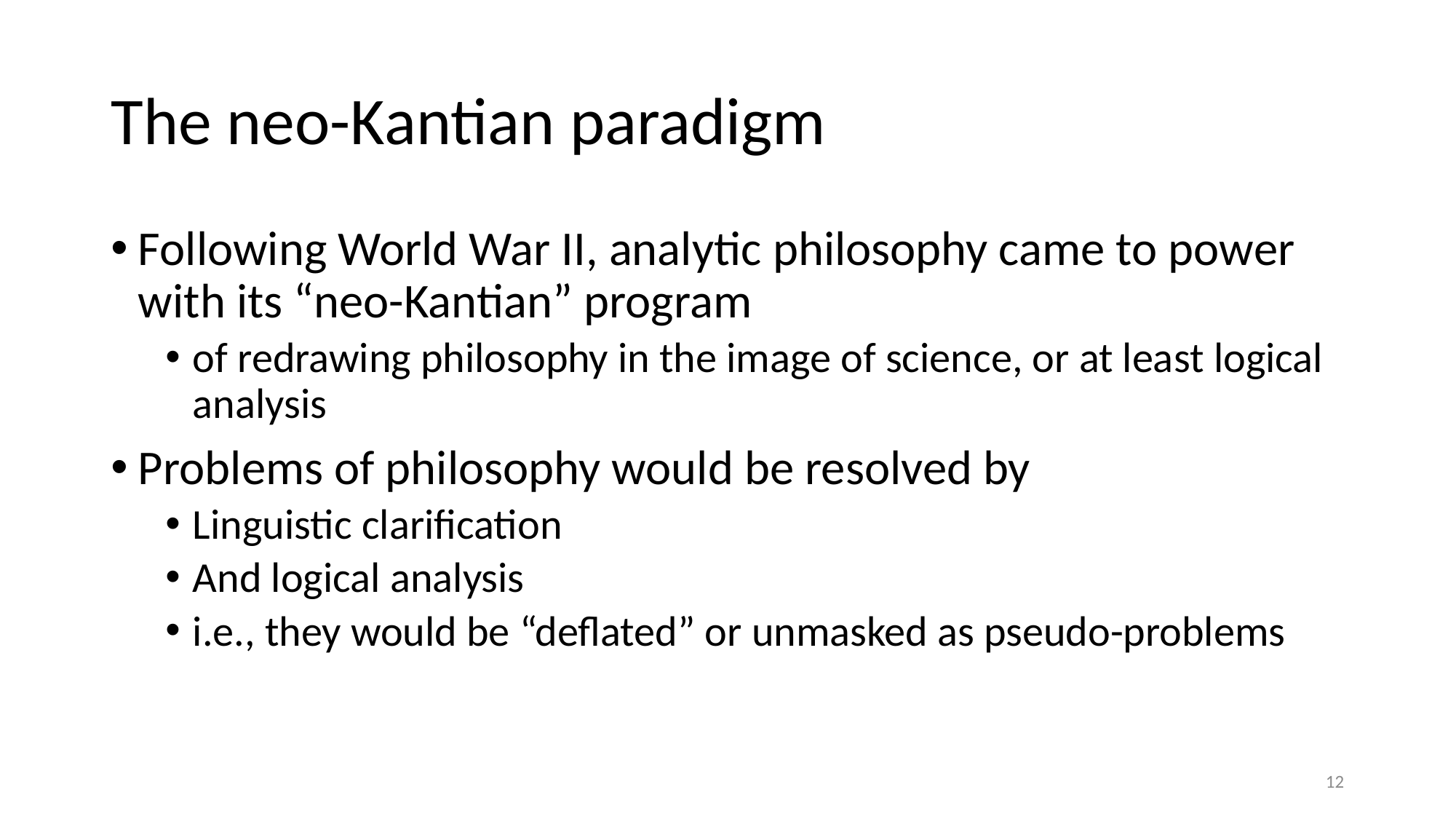

# The neo-Kantian paradigm
Following World War II, analytic philosophy came to power with its “neo-Kantian” program
of redrawing philosophy in the image of science, or at least logical analysis
Problems of philosophy would be resolved by
Linguistic clarification
And logical analysis
i.e., they would be “deflated” or unmasked as pseudo-problems
12